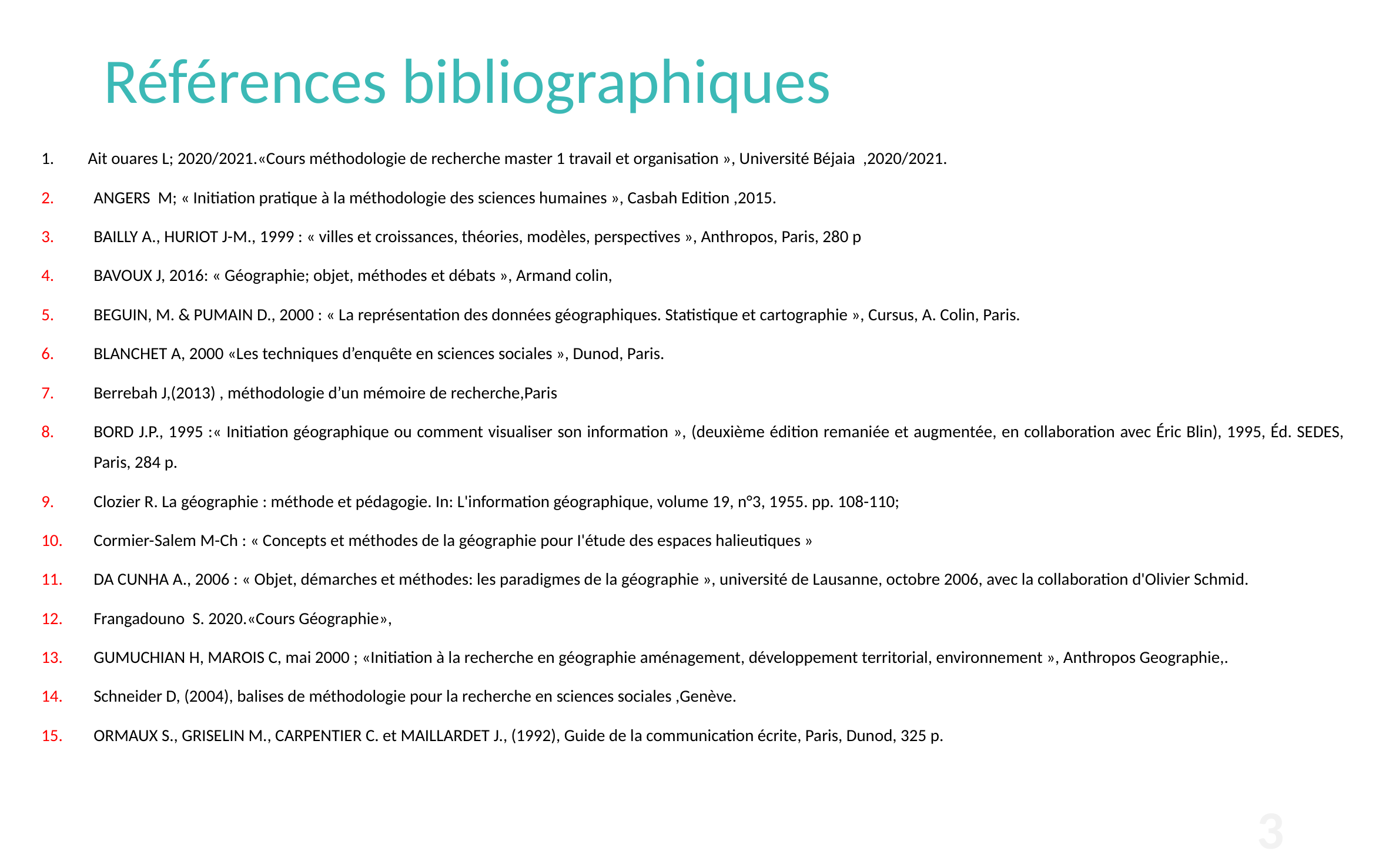

# Références bibliographiques
Ait ouares L; 2020/2021.«Cours méthodologie de recherche master 1 travail et organisation », Université Béjaia  ,2020/2021.
ANGERS  M; « Initiation pratique à la méthodologie des sciences humaines », Casbah Edition ,2015.
BAILLY A., HURIOT J-M., 1999 : « villes et croissances, théories, modèles, perspectives », Anthropos, Paris, 280 p
BAVOUX J, 2016: « Géographie; objet, méthodes et débats », Armand colin,
BEGUIN, M. & PUMAIN D., 2000 : « La représentation des données géographiques. Statistique et cartographie », Cursus, A. Colin, Paris.
BLANCHET A, 2000 «Les techniques d’enquête en sciences sociales », Dunod, Paris.
Berrebah J,(2013) , méthodologie d’un mémoire de recherche,Paris
BORD J.P., 1995 :« Initiation géographique ou comment visualiser son information », (deuxième édition remaniée et augmentée, en collaboration avec Éric Blin), 1995, Éd. SEDES, Paris, 284 p.
Clozier R. La géographie : méthode et pédagogie. In: L'information géographique, volume 19, n°3, 1955. pp. 108-110;
Cormier-Salem M-Ch : « Concepts et méthodes de la géographie pour I'étude des espaces halieutiques »
DA CUNHA A., 2006 : « Objet, démarches et méthodes: les paradigmes de la géographie », université de Lausanne, octobre 2006, avec la collaboration d'Olivier Schmid.
Frangadouno  S. 2020.«Cours Géographie»,
GUMUCHIAN H, MAROIS C, mai 2000 ; «Initiation à la recherche en géographie aménagement, développement territorial, environnement », Anthropos Geographie,.
Schneider D, (2004), balises de méthodologie pour la recherche en sciences sociales ,Genève.
ORMAUX S., GRISELIN M., CARPENTIER C. et MAILLARDET J., (1992), Guide de la communication écrite, Paris, Dunod, 325 p.

3